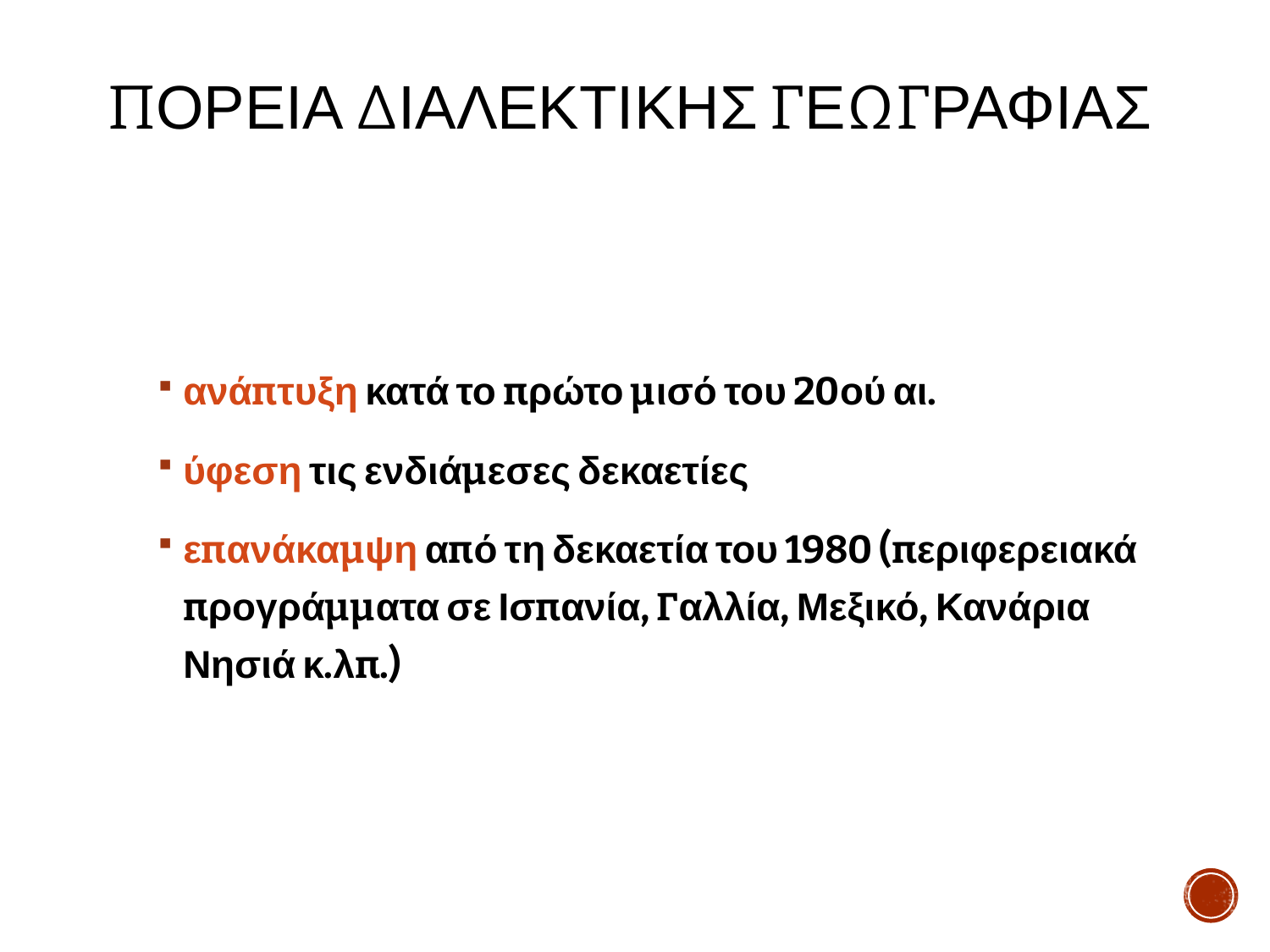

# Πορεια διαλεκτικησ γεωγραφιασ

ανάπτυξη κατά το πρώτο μισό του 20ού αι.
ύφεση τις ενδιάμεσες δεκαετίες
επανάκαμψη από τη δεκαετία του 1980 (περιφερειακά προγράμματα σε Ισπανία, Γαλλία, Μεξικό, Κανάρια Νησιά κ.λπ.)